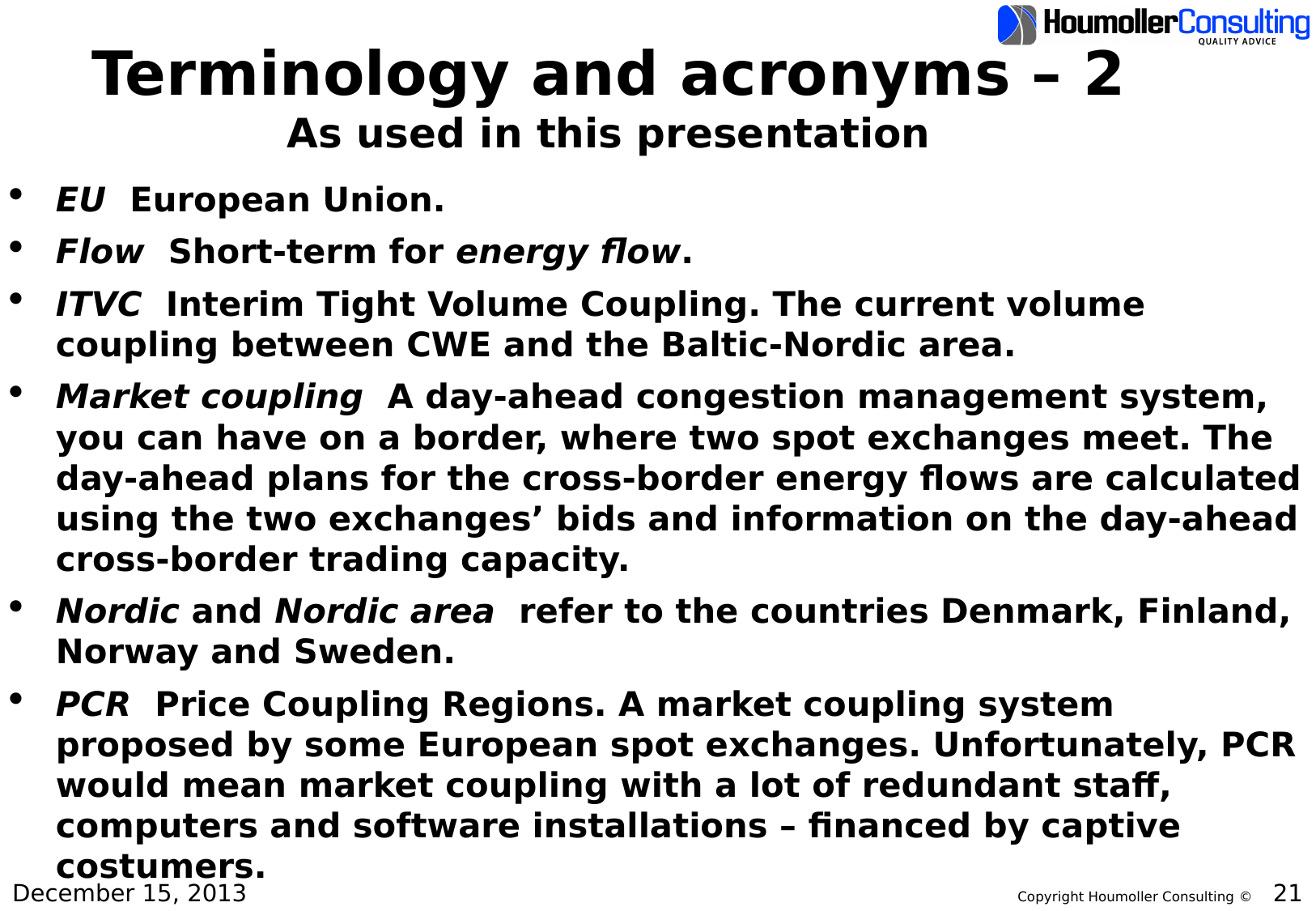

# Terminology and acronyms – 2 As used in this presentation
EU  European Union.
Flow  Short-term for energy flow.
ITVC  Interim Tight Volume Coupling. The current volume coupling between CWE and the Baltic-Nordic area.
Market coupling  A day-ahead congestion management system, you can have on a border, where two spot exchanges meet. The day-ahead plans for the cross-border energy flows are calculated using the two exchanges’ bids and information on the day-ahead cross-border trading capacity.
Nordic and Nordic area  refer to the countries Denmark, Finland, Norway and Sweden.
PCR  Price Coupling Regions. A market coupling system proposed by some European spot exchanges. Unfortunately, PCR would mean market coupling with a lot of redundant staff, computers and software installations – financed by captive costumers.
December 15, 2013
21